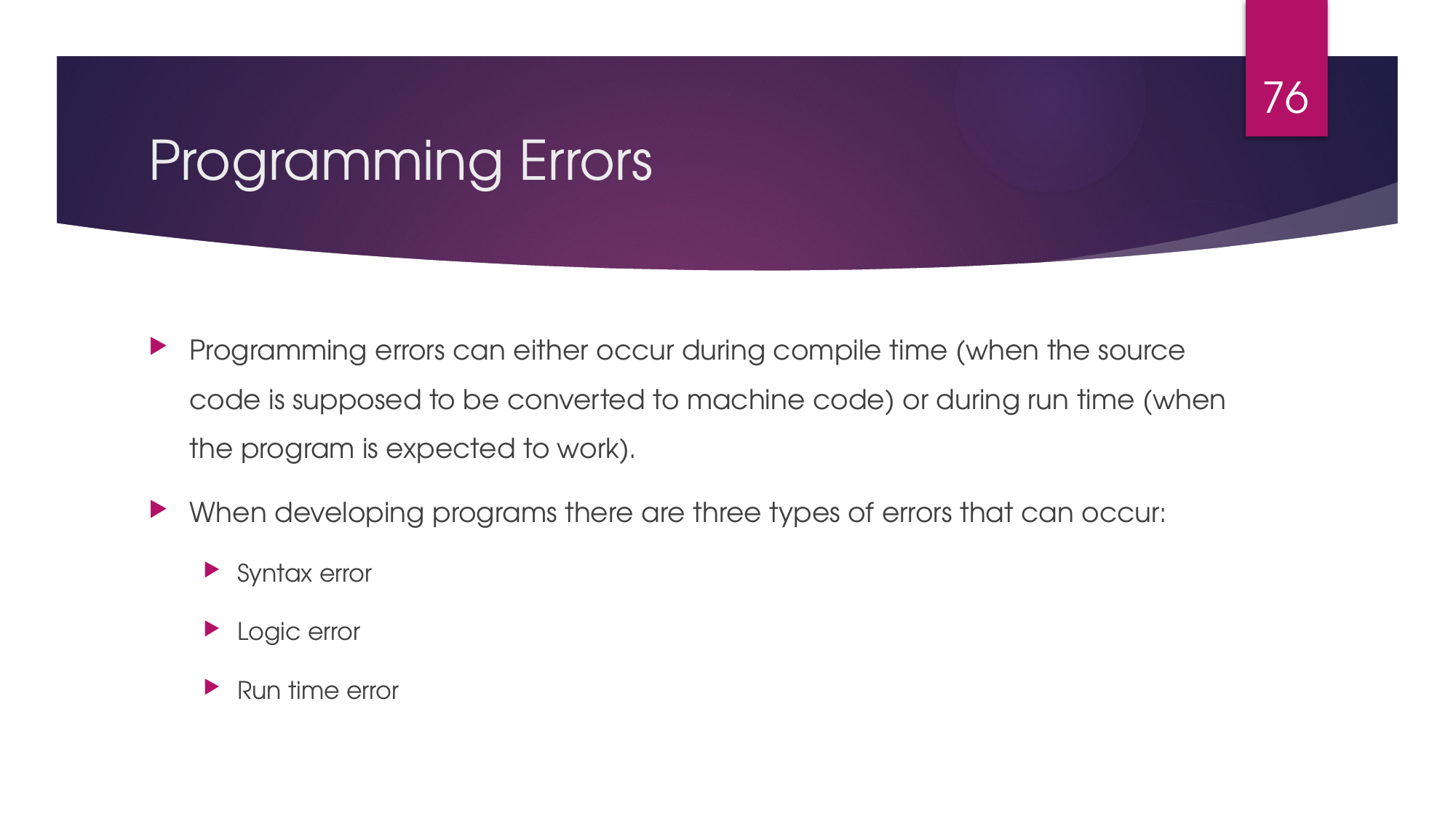

76
# Programming Errors
Programming errors can either occur during compile time (when the source code is supposed to be converted to machine code) or during run time (when the program is expected to work).
When developing programs there are three types of errors that can occur:
Syntax error
Logic error
Run time error